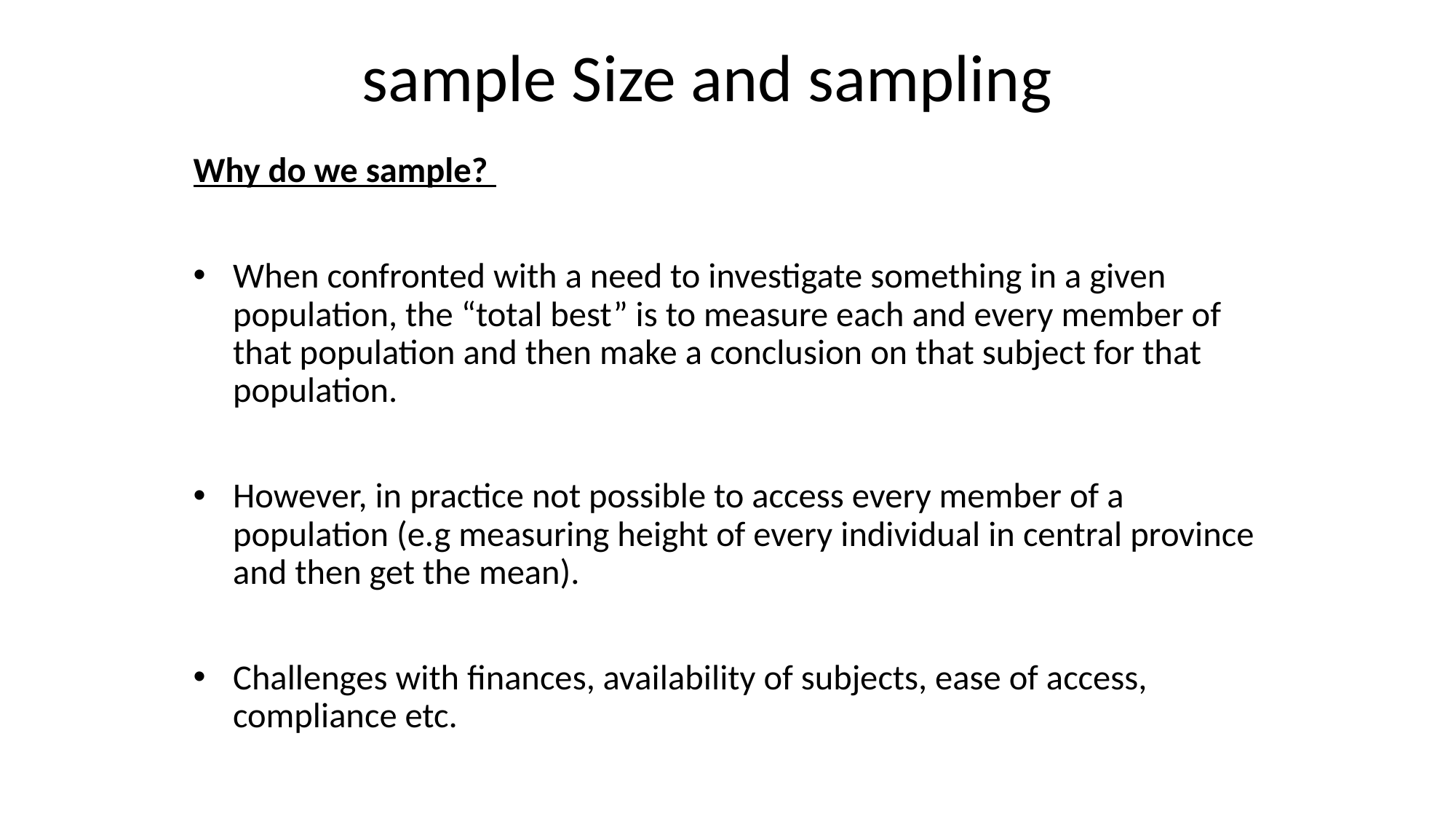

# sample Size and sampling
Why do we sample?

When confronted with a need to investigate something in a given population, the “total best” is to measure each and every member of that population and then make a conclusion on that subject for that population.

However, in practice not possible to access every member of a population (e.g measuring height of every individual in central province and then get the mean).

Challenges with finances, availability of subjects, ease of access, compliance etc.